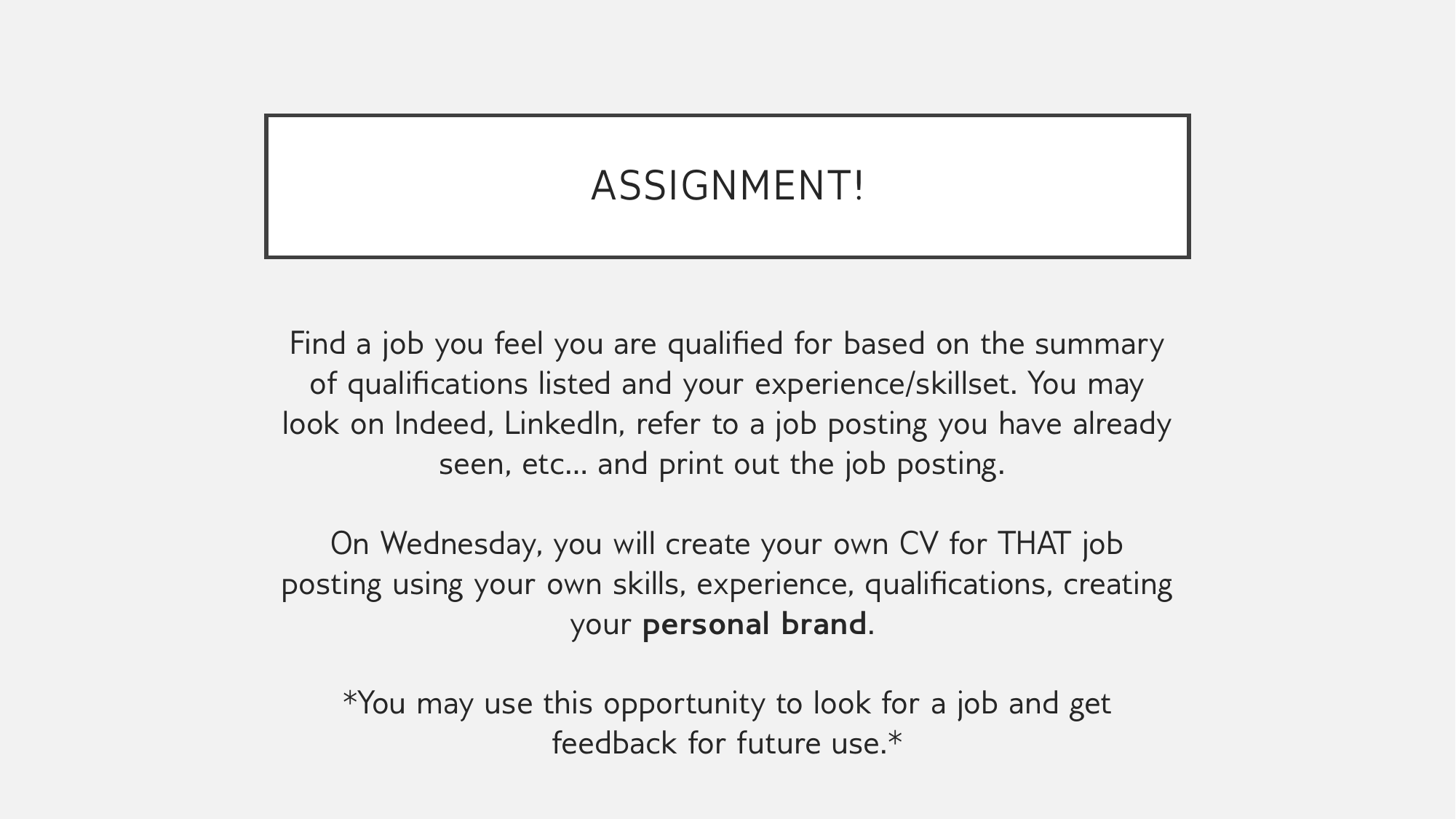

# Assignment!
Find a job you feel you are qualified for based on the summary of qualifications listed and your experience/skillset. You may look on Indeed, LinkedIn, refer to a job posting you have already seen, etc… and print out the job posting.

On Wednesday, you will create your own CV for THAT job posting using your own skills, experience, qualifications, creating your personal brand.

*You may use this opportunity to look for a job and get feedback for future use.*